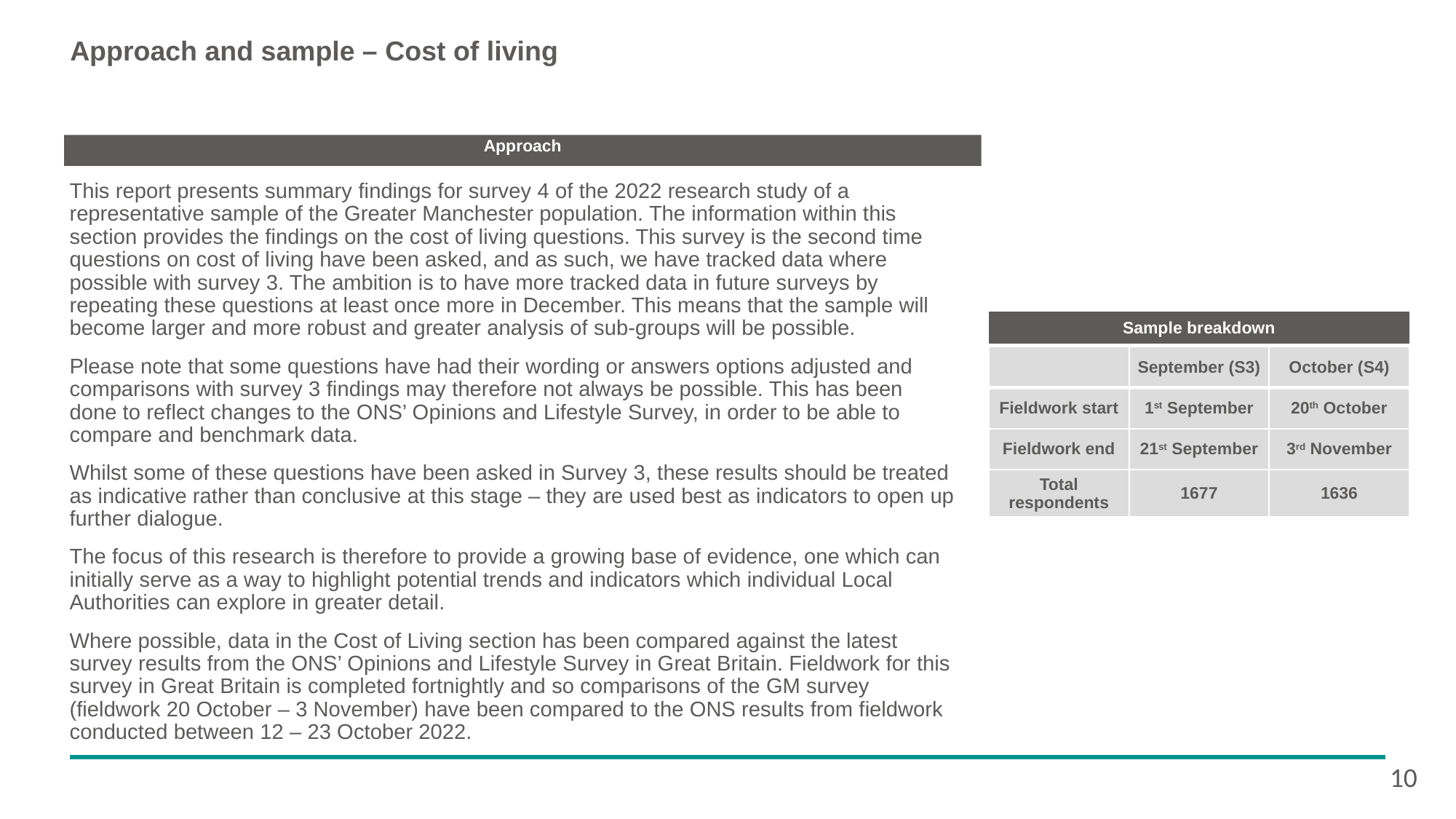

# Approach and sample – Cost of living
Approach
This report presents summary findings for survey 4 of the 2022 research study of a representative sample of the Greater Manchester population. The information within this section provides the findings on the cost of living questions. This survey is the second time questions on cost of living have been asked, and as such, we have tracked data where possible with survey 3. The ambition is to have more tracked data in future surveys by repeating these questions at least once more in December. This means that the sample will become larger and more robust and greater analysis of sub-groups will be possible.
Please note that some questions have had their wording or answers options adjusted and comparisons with survey 3 findings may therefore not always be possible. This has been done to reflect changes to the ONS’ Opinions and Lifestyle Survey, in order to be able to compare and benchmark data.
Whilst some of these questions have been asked in Survey 3, these results should be treated as indicative rather than conclusive at this stage – they are used best as indicators to open up further dialogue.
The focus of this research is therefore to provide a growing base of evidence, one which can initially serve as a way to highlight potential trends and indicators which individual Local Authorities can explore in greater detail.
Where possible, data in the Cost of Living section has been compared against the latest survey results from the ONS’ Opinions and Lifestyle Survey in Great Britain. Fieldwork for this survey in Great Britain is completed fortnightly and so comparisons of the GM survey (fieldwork 20 October – 3 November) have been compared to the ONS results from fieldwork conducted between 12 – 23 October 2022.

Sample breakdown
|  | September (S3) | October (S4) |
| --- | --- | --- |
| Fieldwork start | 1st September | 20th October |
| Fieldwork end | 21st September | 3rd November |
| Total respondents | 1677 | 1636 |
10